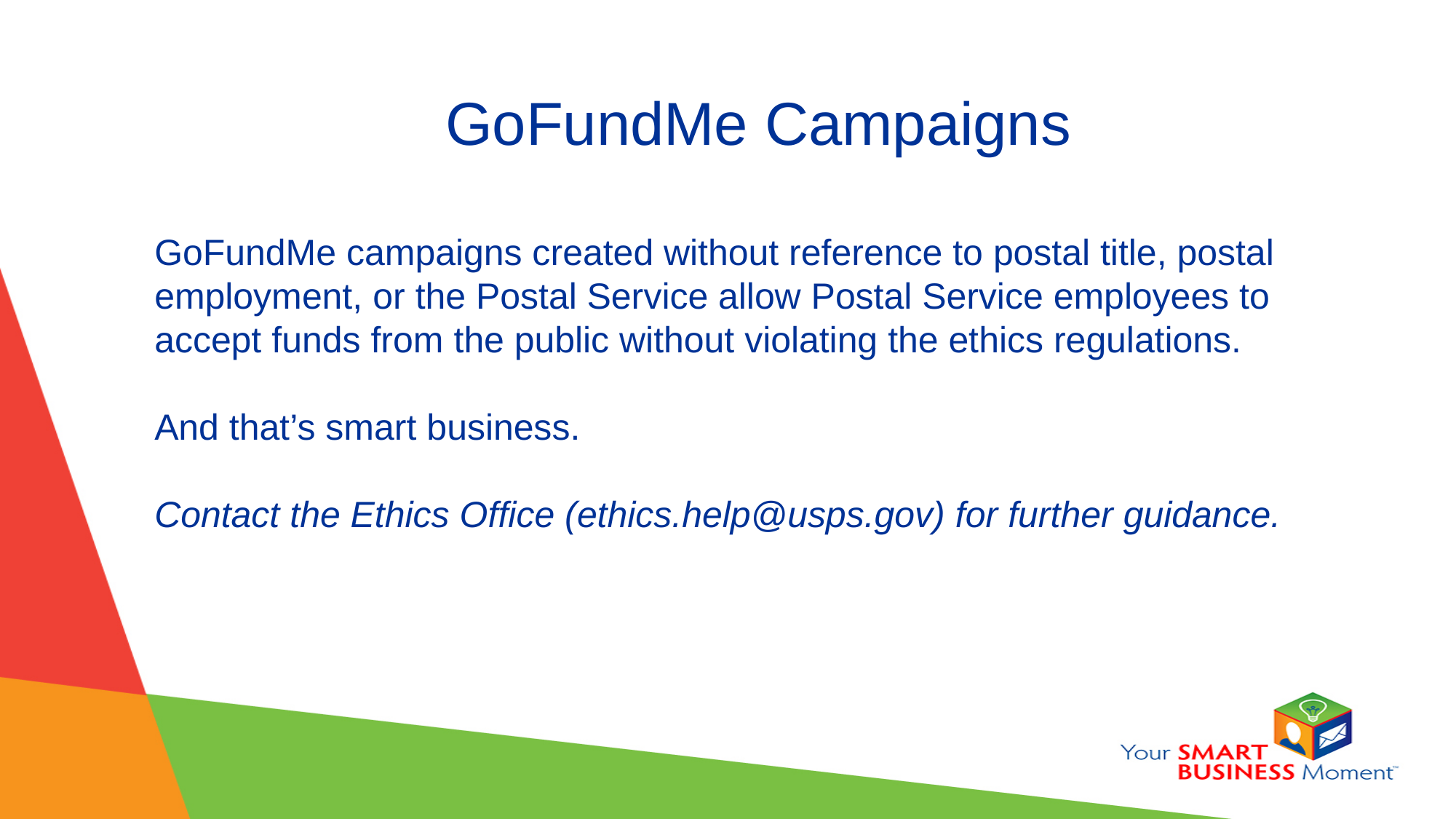

GoFundMe Campaigns

GoFundMe campaigns created without reference to postal title, postal employment, or the Postal Service allow Postal Service employees to accept funds from the public without violating the ethics regulations.

And that’s smart business.

Contact the Ethics Office (ethics.help@usps.gov) for further guidance.